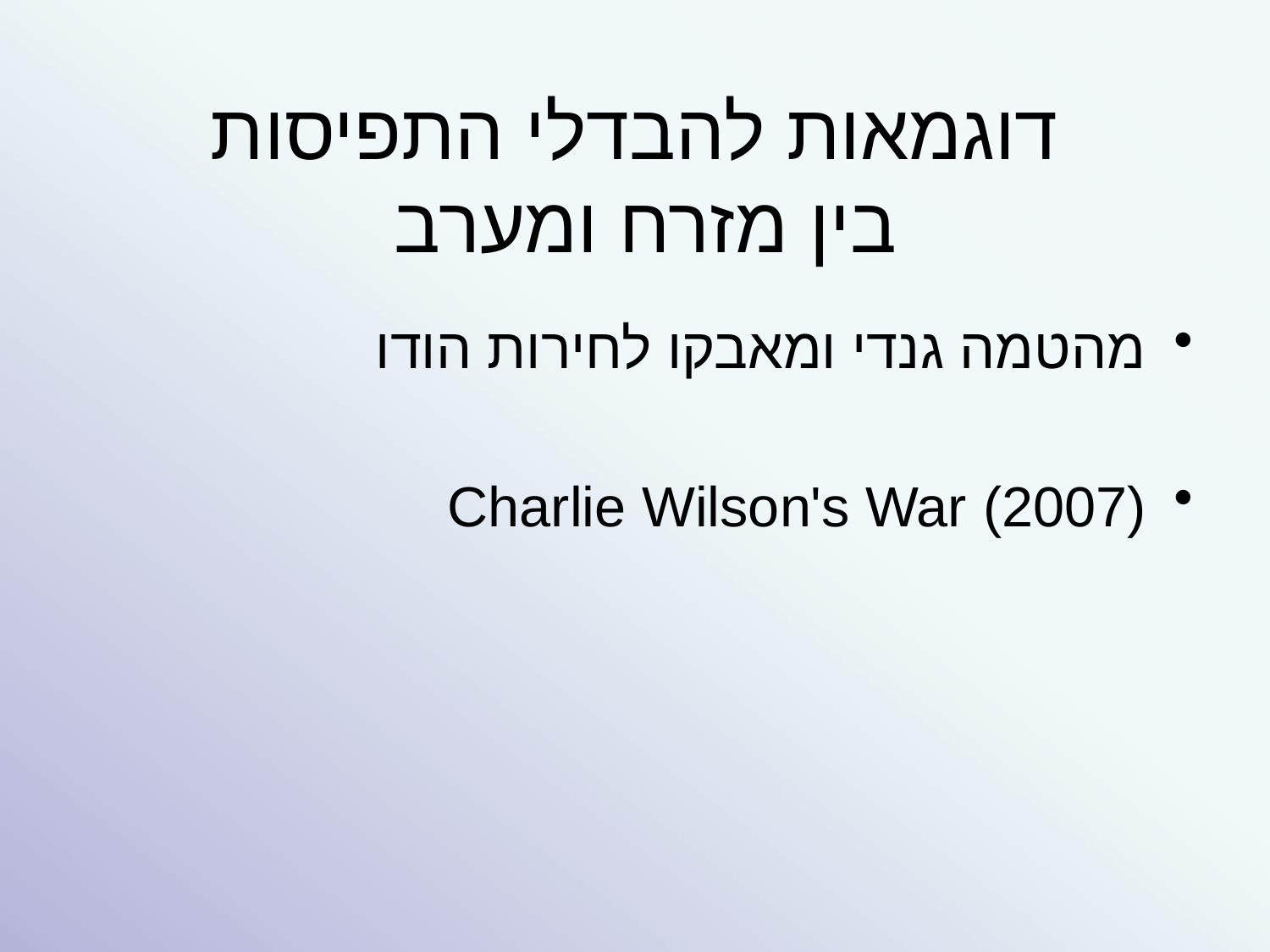

# דוגמאות להבדלי התפיסות בין מזרח ומערב
מהטמה גנדי ומאבקו לחירות הודו

Charlie Wilson's War (2007)